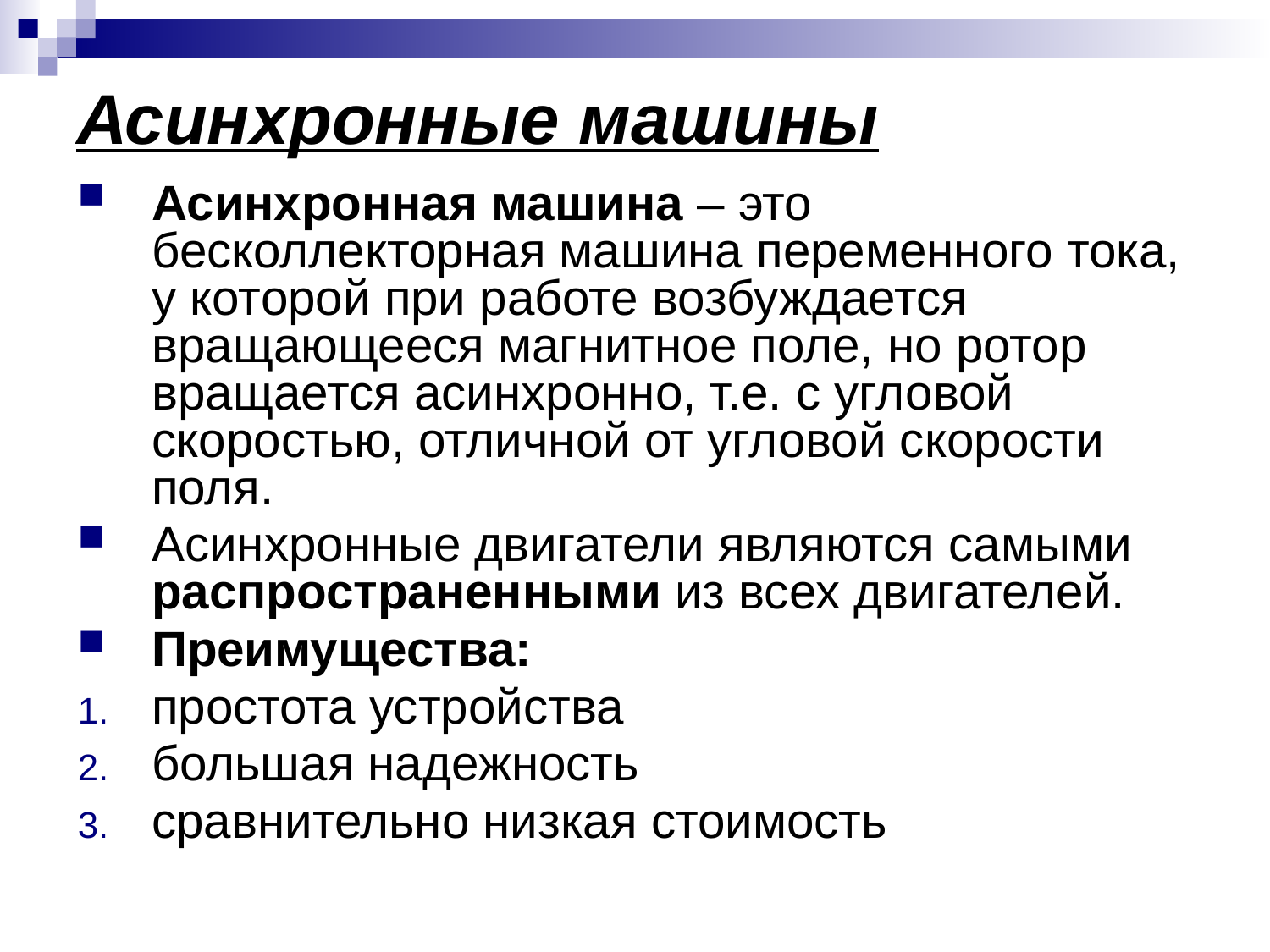

# Асинхронные машины
Асинхронная машина – это бесколлекторная машина переменного тока, у которой при работе возбуждается вращающееся магнитное поле, но ротор вращается асинхронно, т.е. с угловой скоростью, отличной от угловой скорости поля.
Асинхронные двигатели являются самыми распространенными из всех двигателей.
Преимущества:
простота устройства
большая надежность
сравнительно низкая стоимость